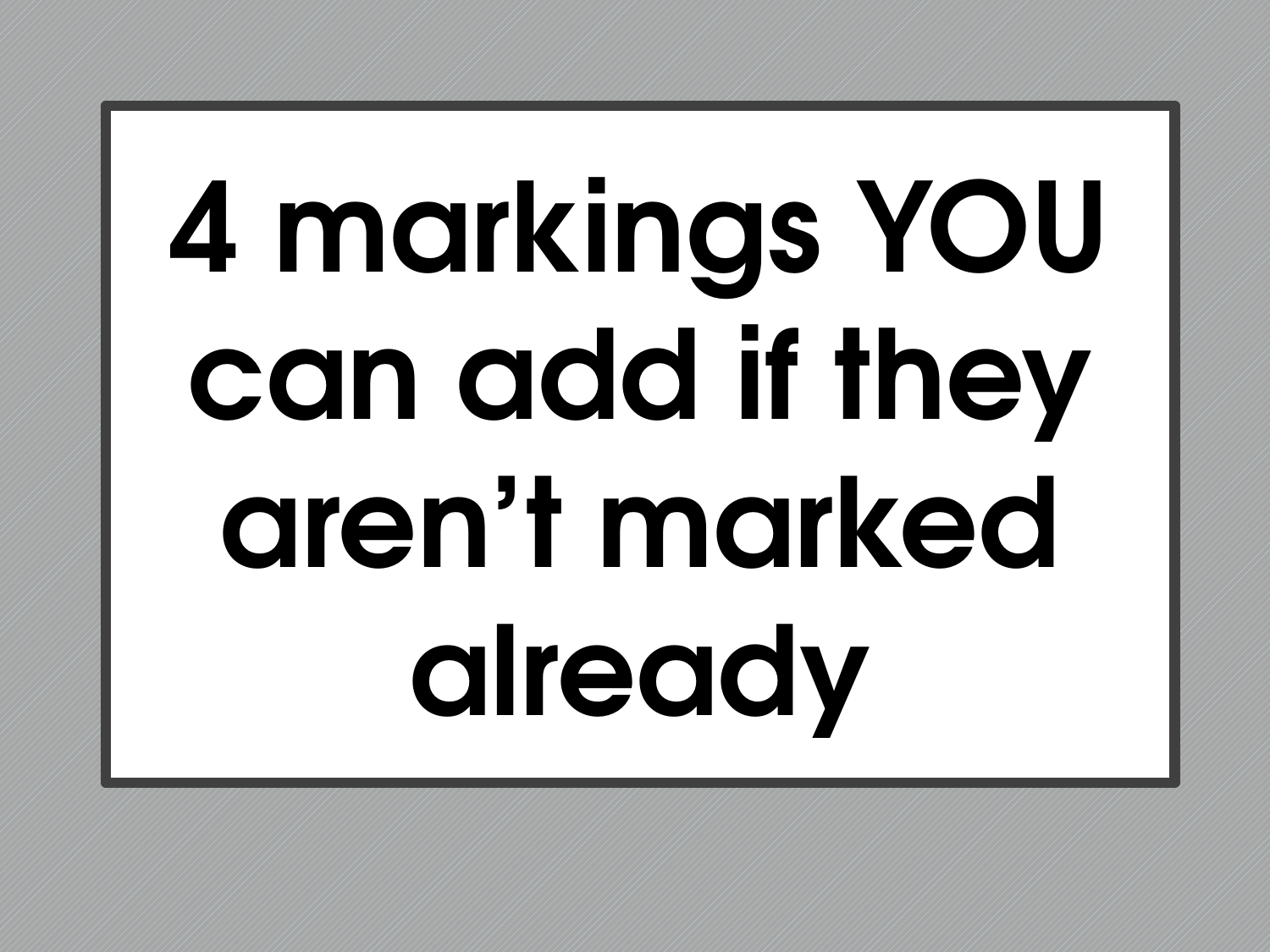

# 4 markings YOU can add if they aren’t marked already